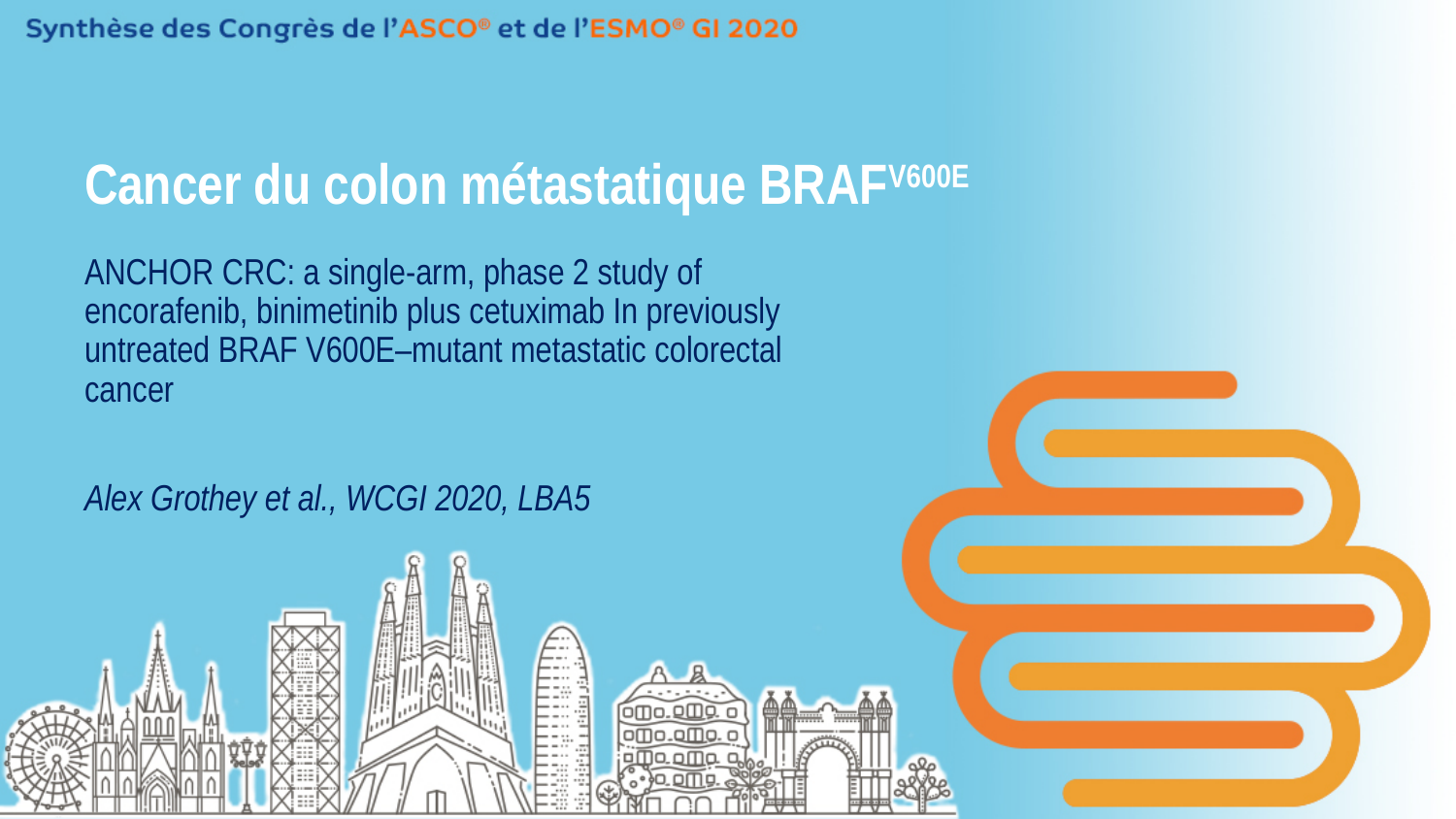

# Cancer du colon métastatique BRAFV600E
ANCHOR CRC: a single-arm, phase 2 study of encorafenib, binimetinib plus cetuximab In previously untreated BRAF V600E–mutant metastatic colorectal cancer

Alex Grothey et al., WCGI 2020, LBA5